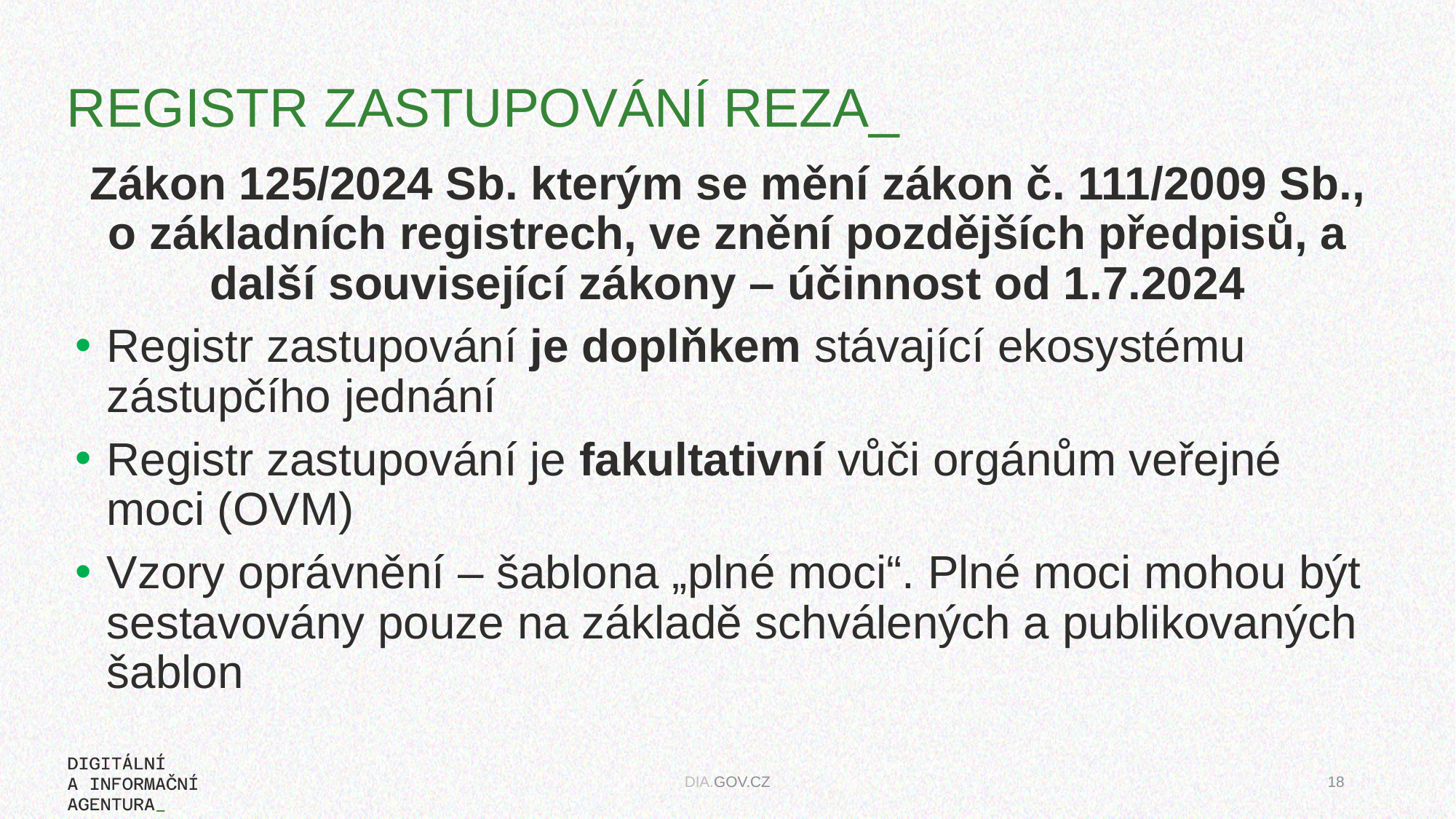

# REGISTR ZASTUPOVÁNÍ REZA_
Zákon 125/2024 Sb. kterým se mění zákon č. 111/2009 Sb., o základních registrech, ve znění pozdějších předpisů, a další související zákony – účinnost od 1.7.2024
Registr zastupování je doplňkem stávající ekosystému zástupčího jednání
Registr zastupování je fakultativní vůči orgánům veřejné moci (OVM)
Vzory oprávnění – šablona „plné moci“. Plné moci mohou být sestavovány pouze na základě schválených a publikovaných šablon
18
DIA.GOV.CZ